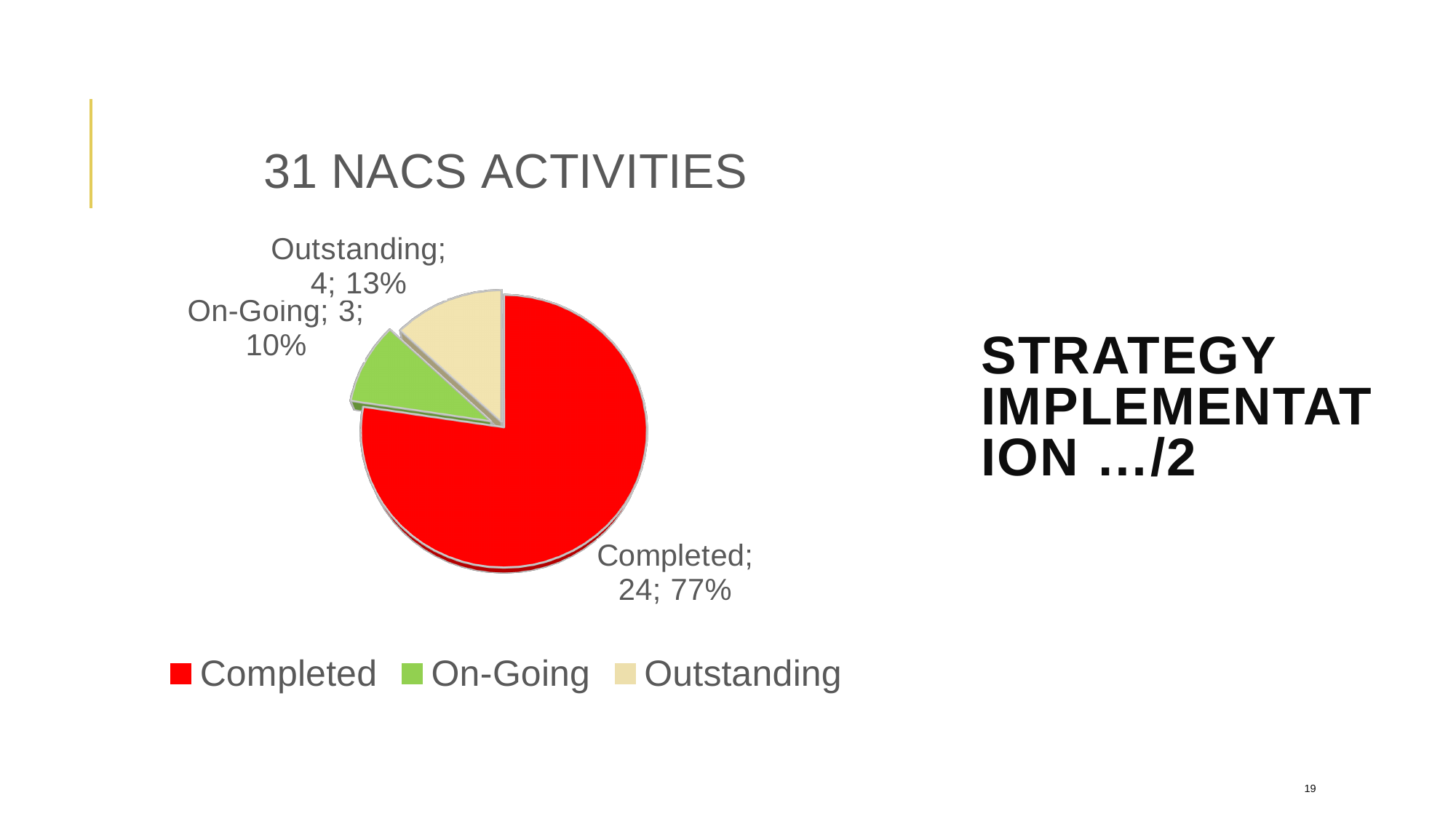

# Strategy implementation …/2

[unsupported chart]

19